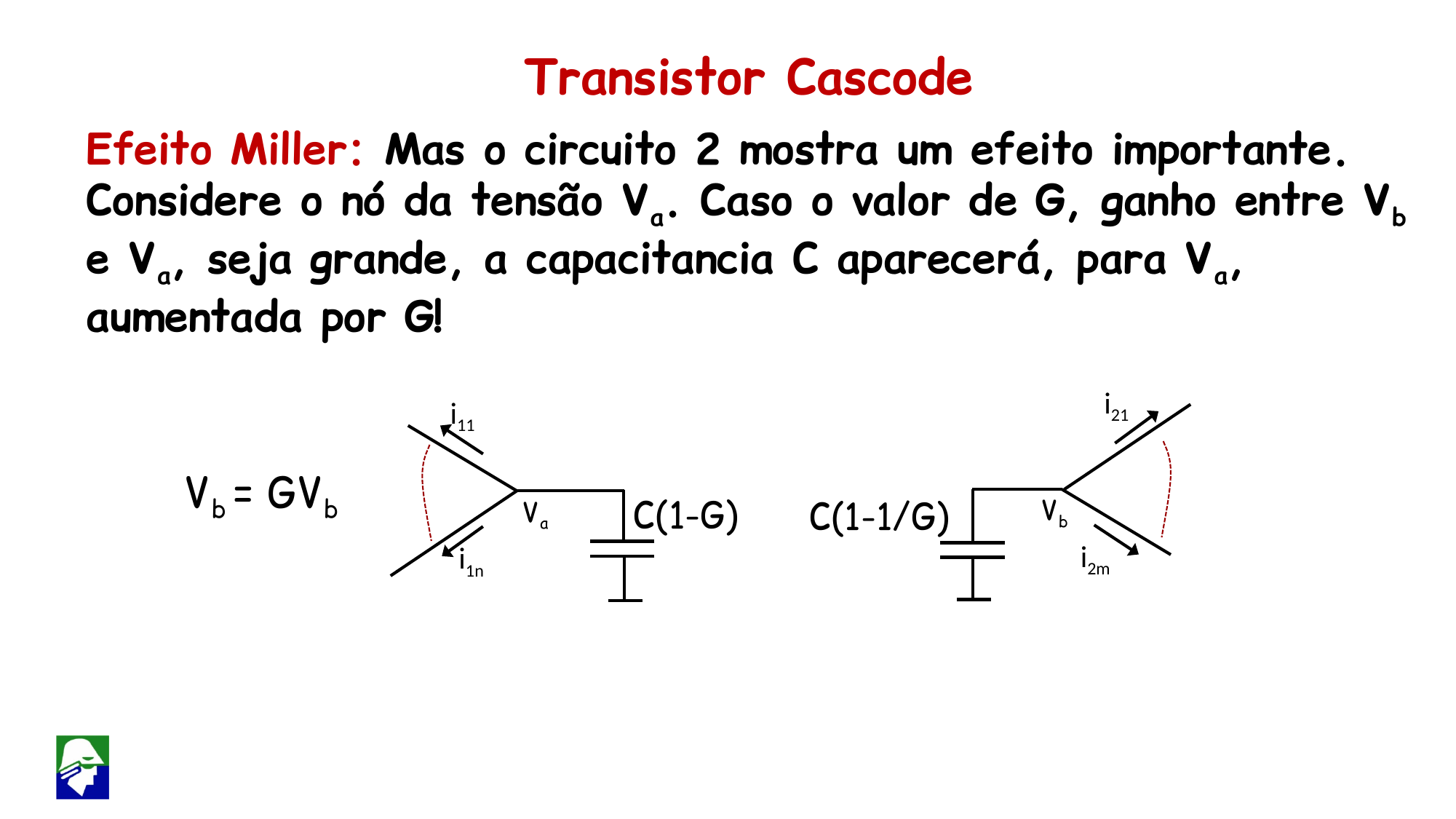

Transistor Cascode
Efeito Miller: Mas o circuito 2 mostra um efeito importante. Considere o nó da tensão Va. Caso o valor de G, ganho entre Vb e Va, seja grande, a capacitancia C aparecerá, para Va, aumentada por G!
i21
i11

Vb = GVb
C(1-G)
C(1-1/G)
Vb
Va
i2m
i1n
717